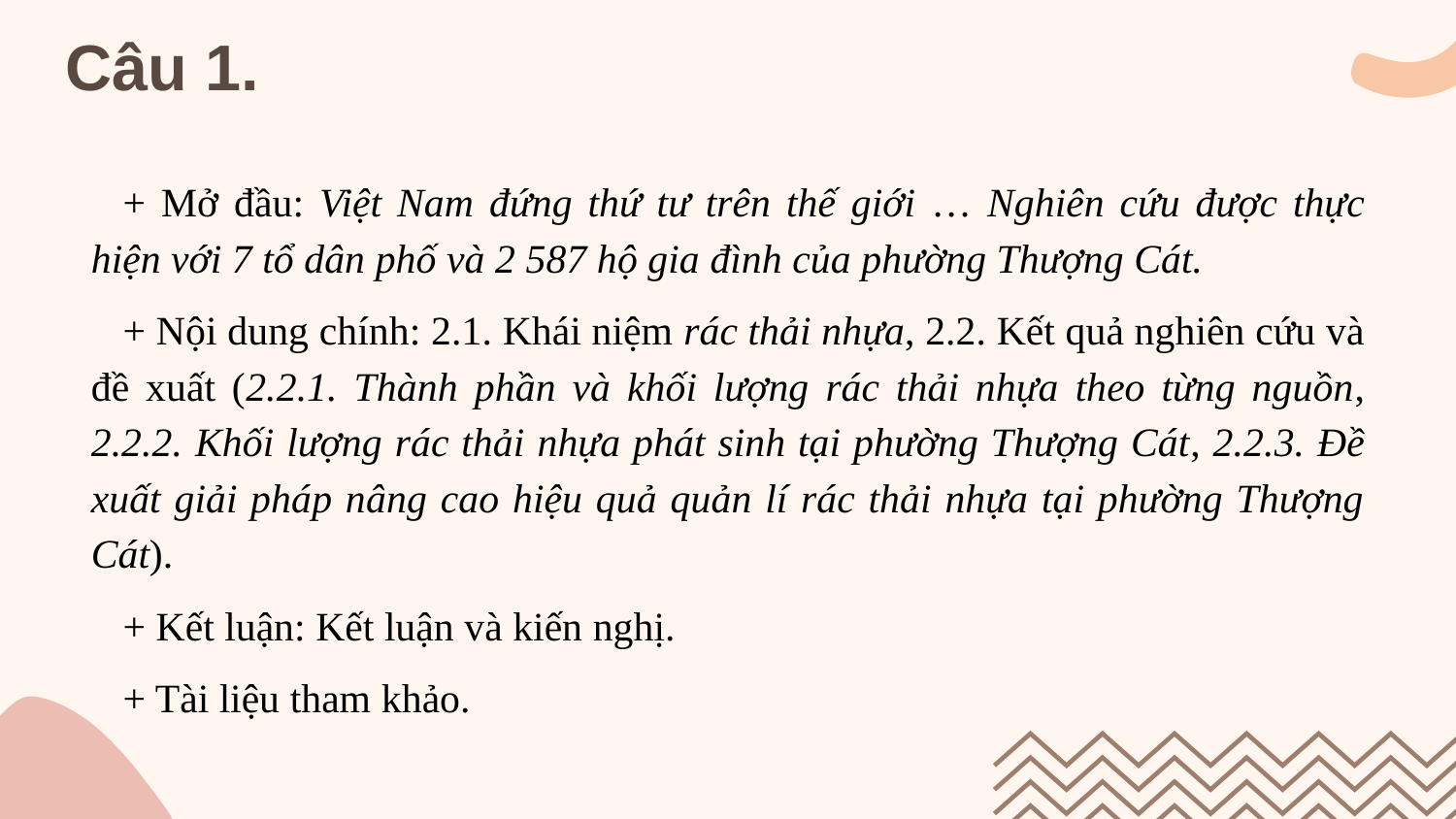

# Câu 1.
+ Mở đầu: Việt Nam đứng thứ tư trên thế giới … Nghiên cứu được thực hiện với 7 tổ dân phố và 2 587 hộ gia đình của phường Thượng Cát.
+ Nội dung chính: 2.1. Khái niệm rác thải nhựa, 2.2. Kết quả nghiên cứu và đề xuất (2.2.1. Thành phần và khối lượng rác thải nhựa theo từng nguồn, 2.2.2. Khối lượng rác thải nhựa phát sinh tại phường Thượng Cát, 2.2.3. Đề xuất giải pháp nâng cao hiệu quả quản lí rác thải nhựa tại phường Thượng Cát).
+ Kết luận: Kết luận và kiến nghị.
+ Tài liệu tham khảo.